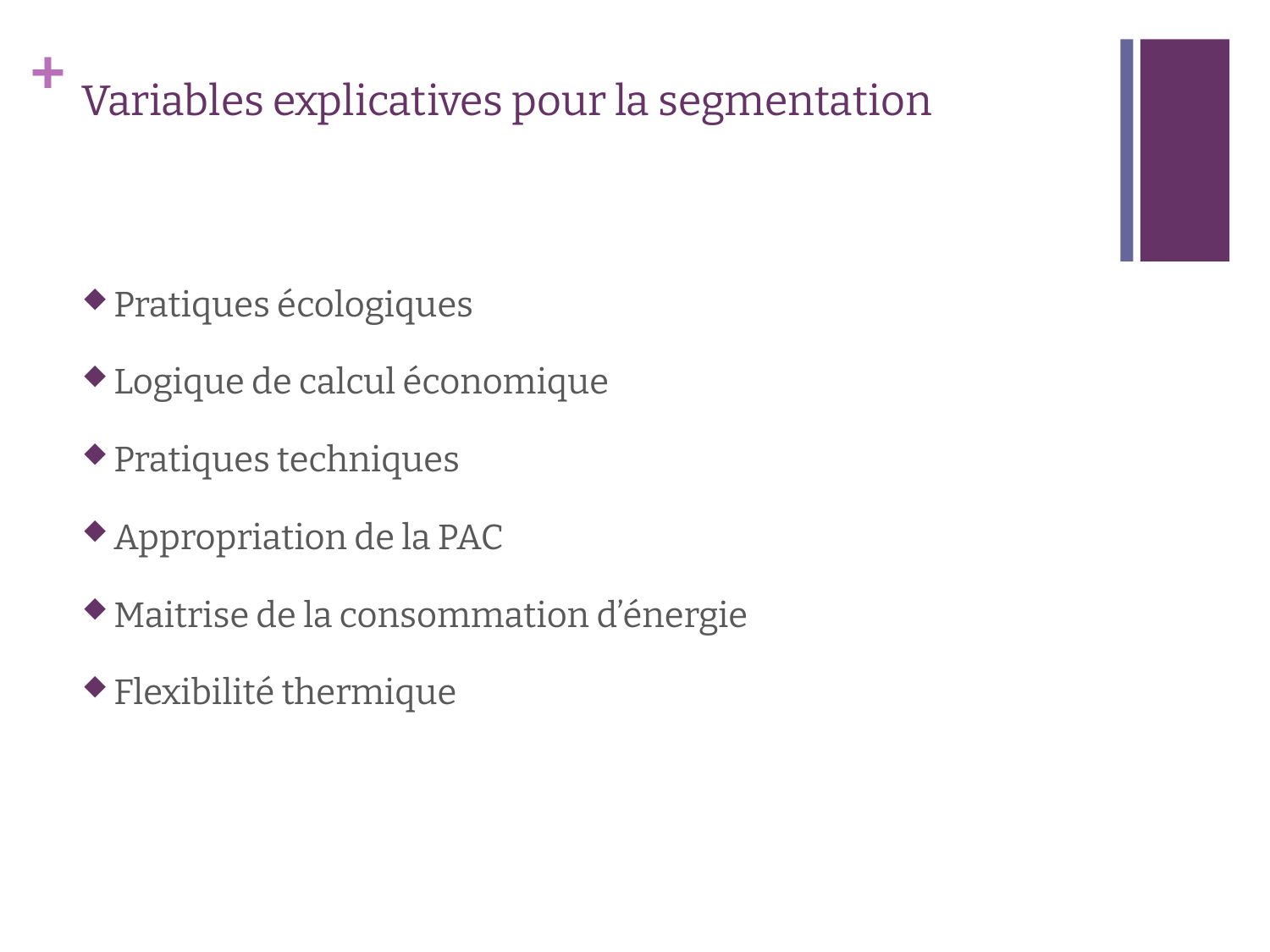

# Variables explicatives pour la segmentation
Pratiques écologiques
Logique de calcul économique
Pratiques techniques
Appropriation de la PAC
Maitrise de la consommation d’énergie
Flexibilité thermique